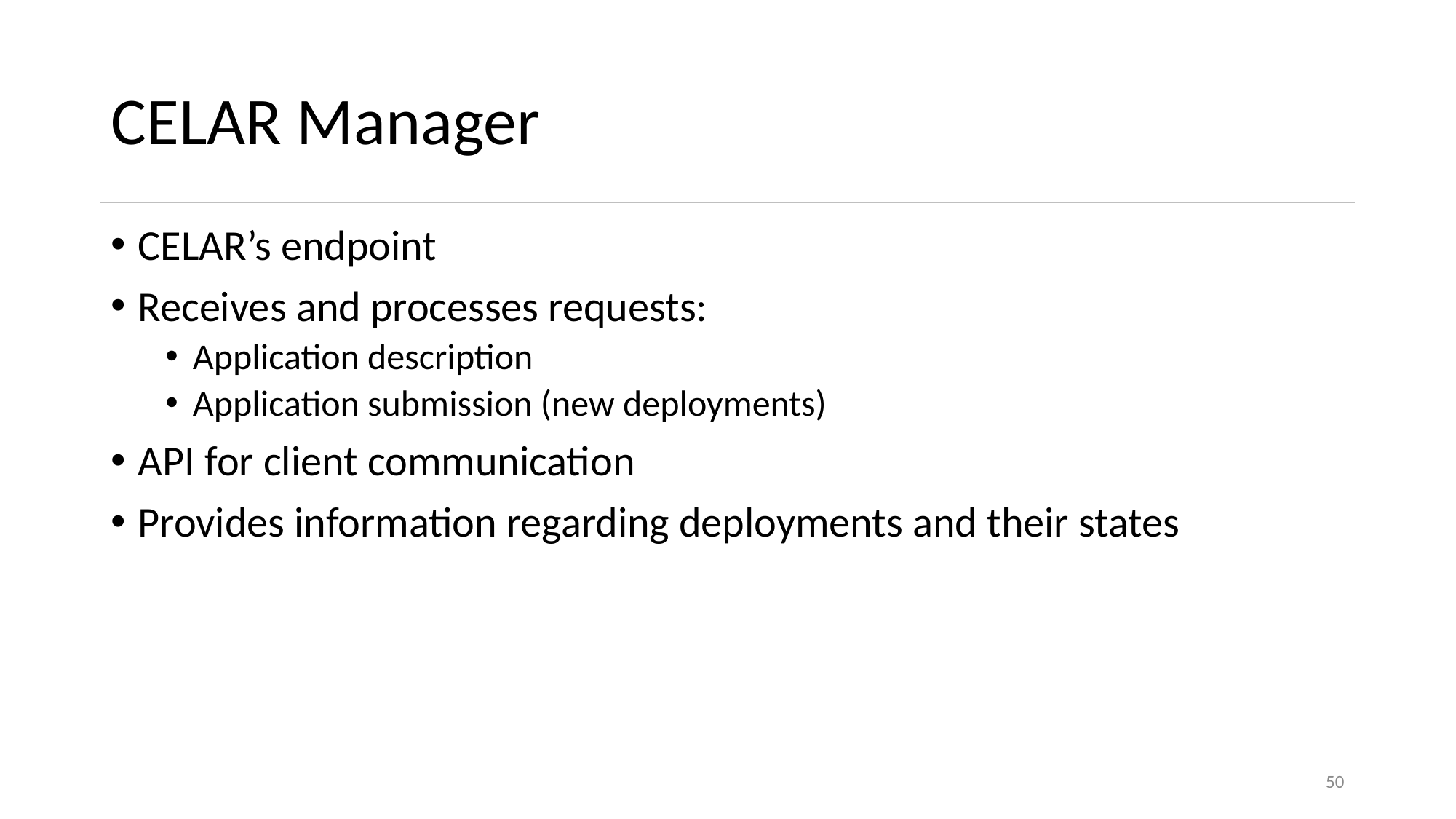

# CELAR Manager
CELAR’s endpoint
Receives and processes requests:
Application description
Application submission (new deployments)
API for client communication
Provides information regarding deployments and their states
50